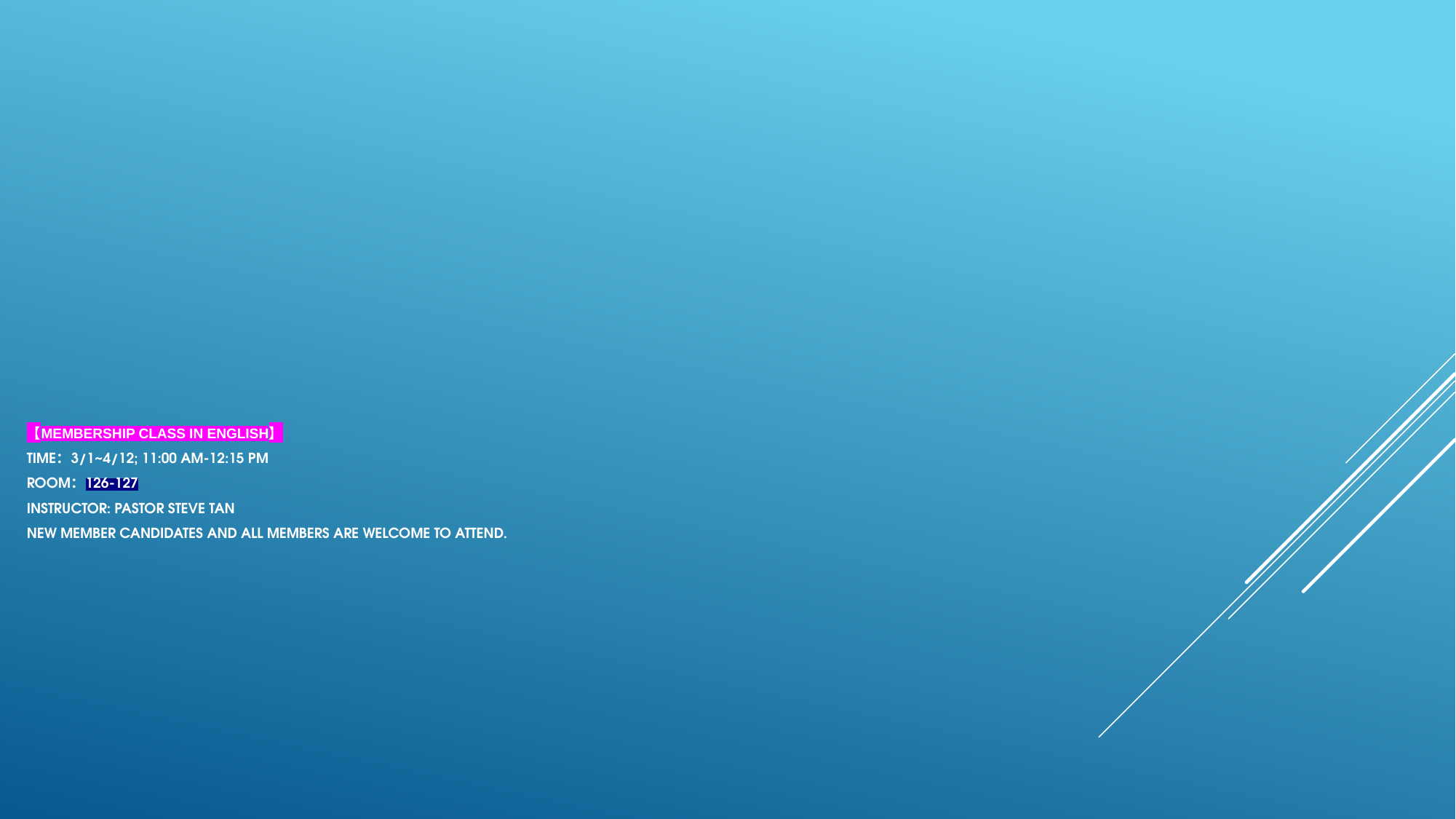

# 【Membership Class in English】 time：3/1~4/12; 11:00 am-12:15 pm Room：126-127 Instructor: Pastor Steve Tan New member Candidates and all members are welcome to attend.